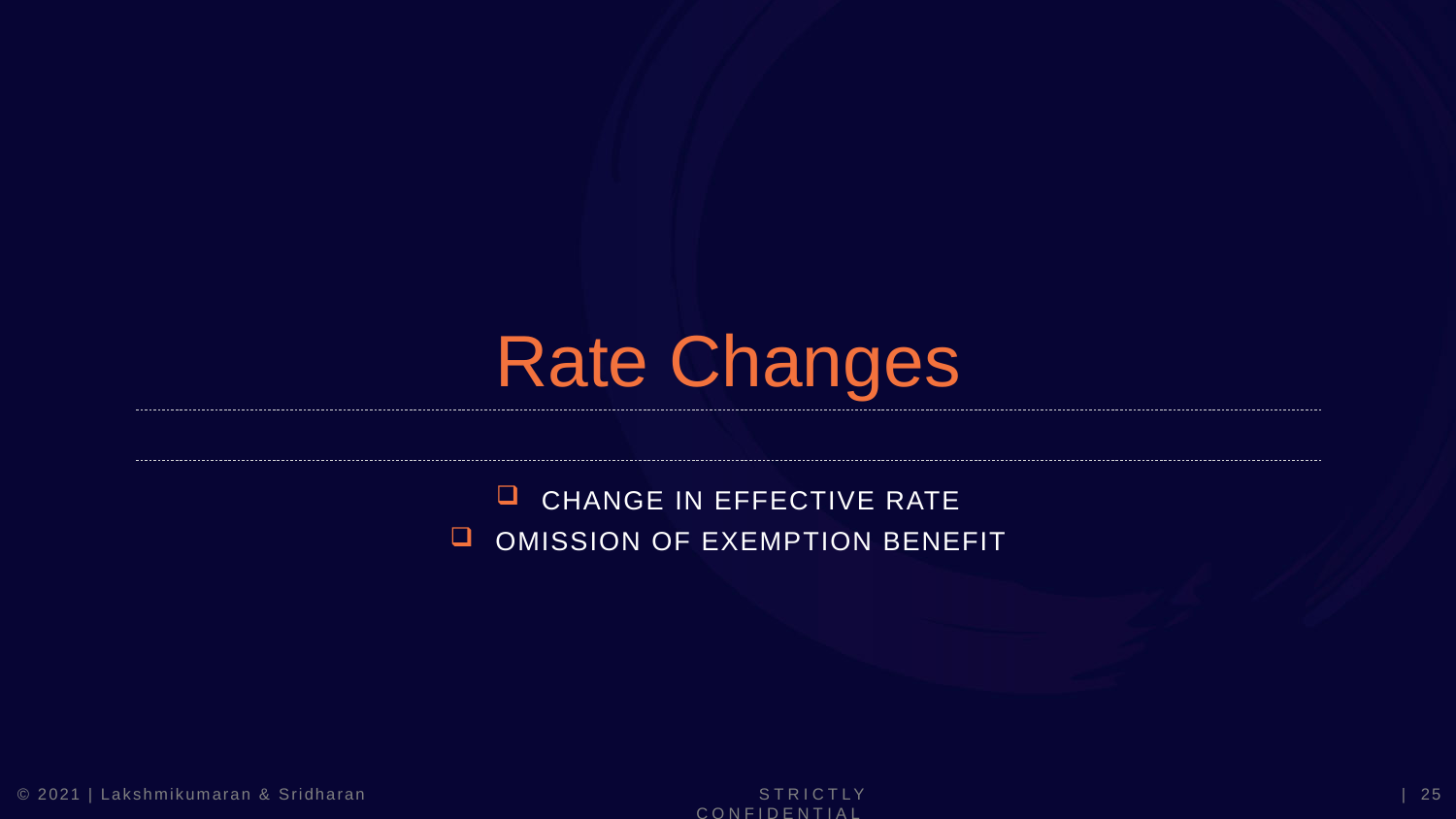

Rate Changes
Change in EFFECTIVE rate
Omission of exemption benefit